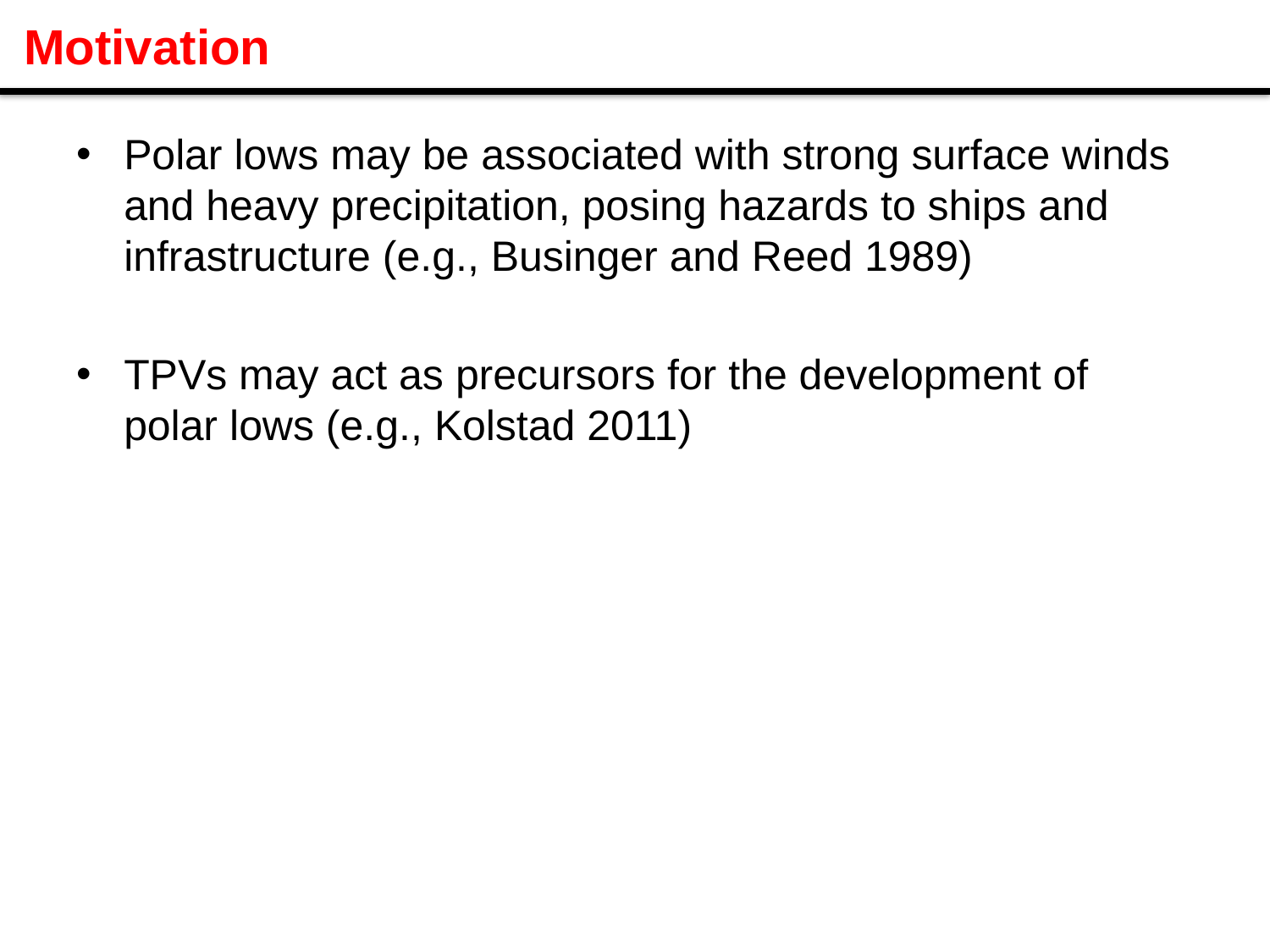

# Motivation
Polar lows may be associated with strong surface winds and heavy precipitation, posing hazards to ships and infrastructure (e.g., Businger and Reed 1989)

TPVs may act as precursors for the development of polar lows (e.g., Kolstad 2011)